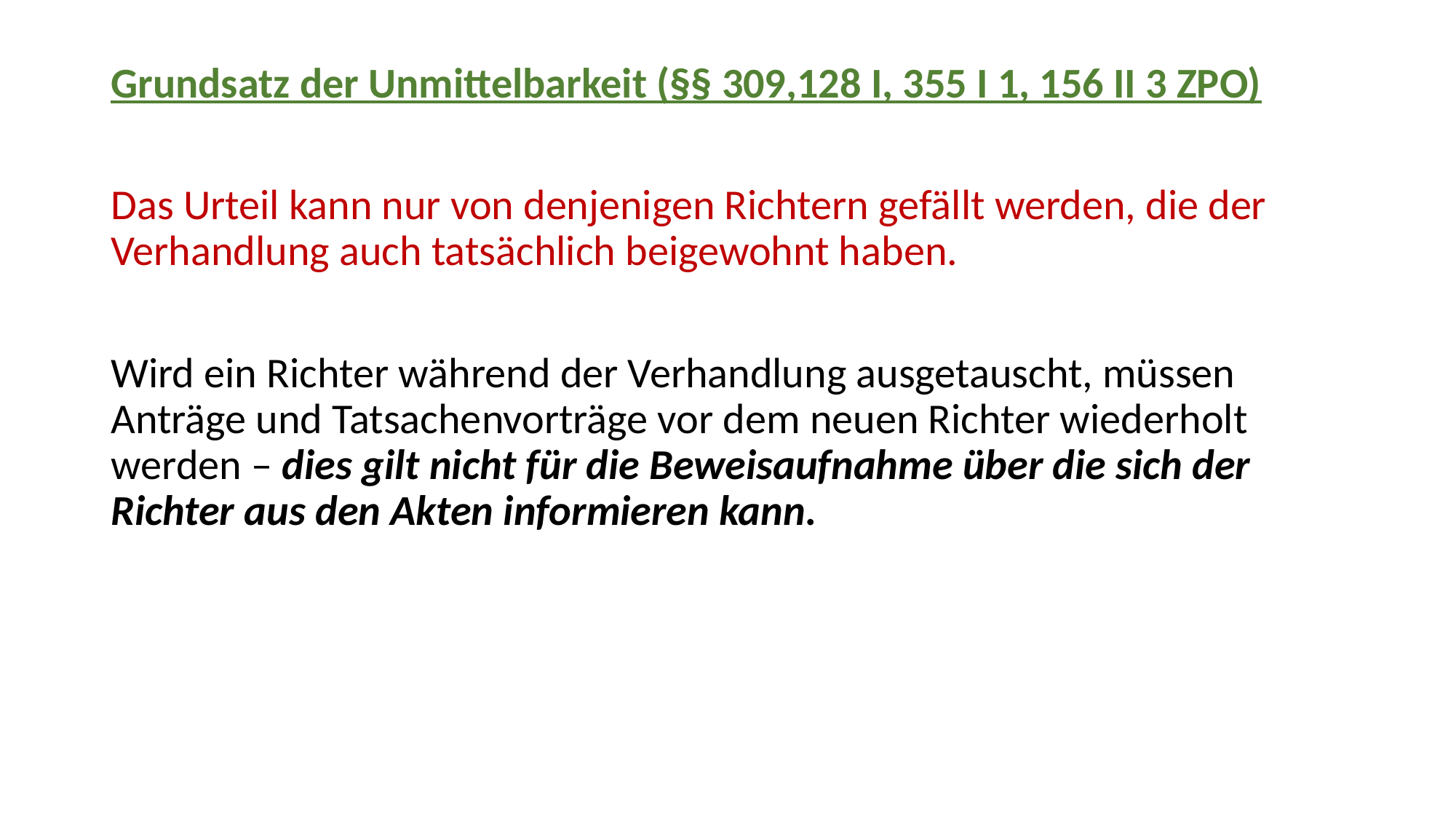

Grundsatz der Unmittelbarkeit (§§ 309,128 I, 355 I 1, 156 II 3 ZPO)

Das Urteil kann nur von denjenigen Richtern gefällt werden, die der Verhandlung auch tatsächlich beigewohnt haben.

Wird ein Richter während der Verhandlung ausgetauscht, müssen Anträge und Tatsachenvorträge vor dem neuen Richter wiederholt werden – dies gilt nicht für die Beweisaufnahme über die sich der Richter aus den Akten informieren kann.